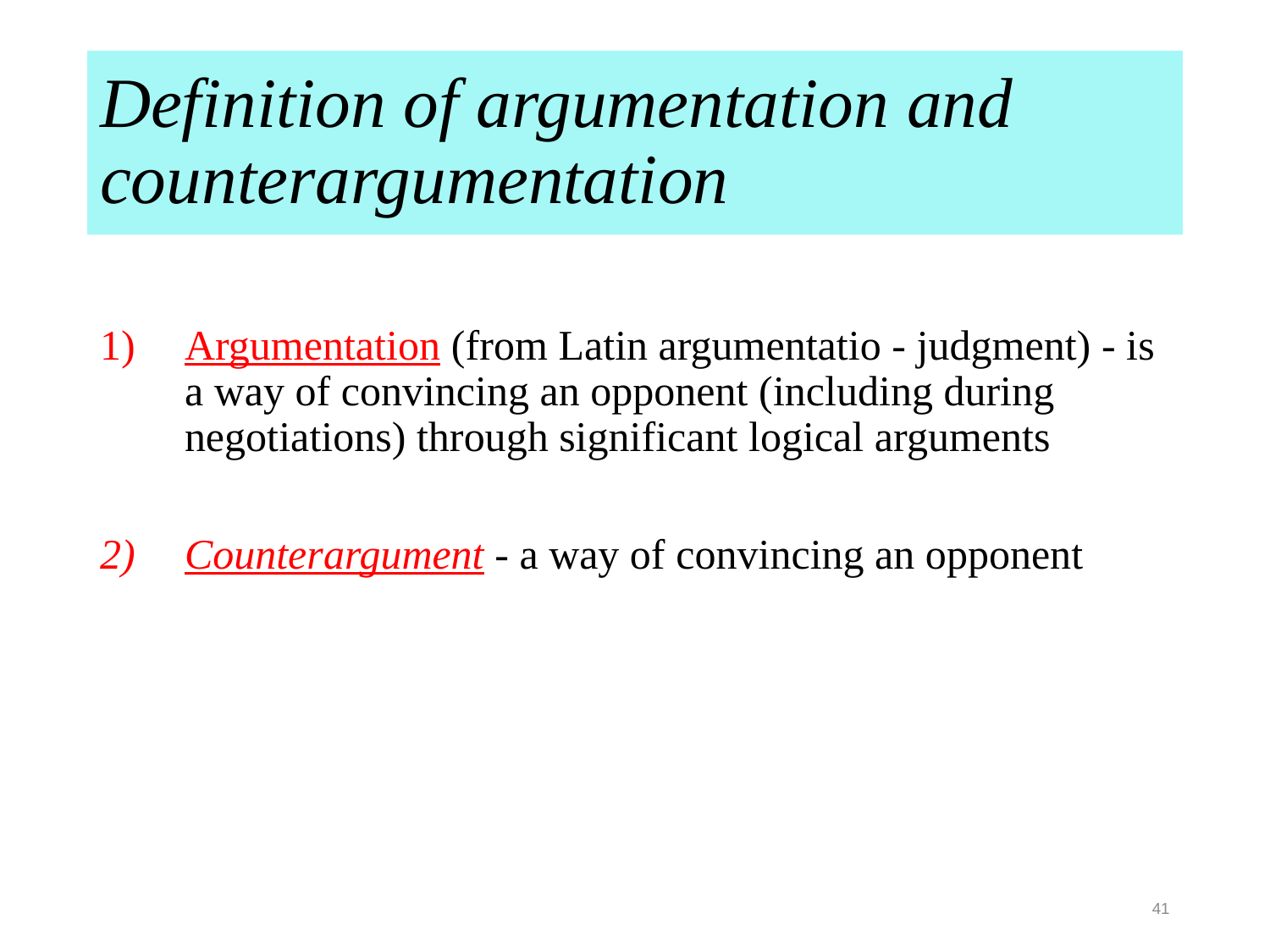

# Definition of argumentation and counterargumentation

Argumentation (from Latin argumentatio - judgment) - is a way of convincing an opponent (including during negotiations) through significant logical arguments

Counterargument - a way of convincing an opponent
41